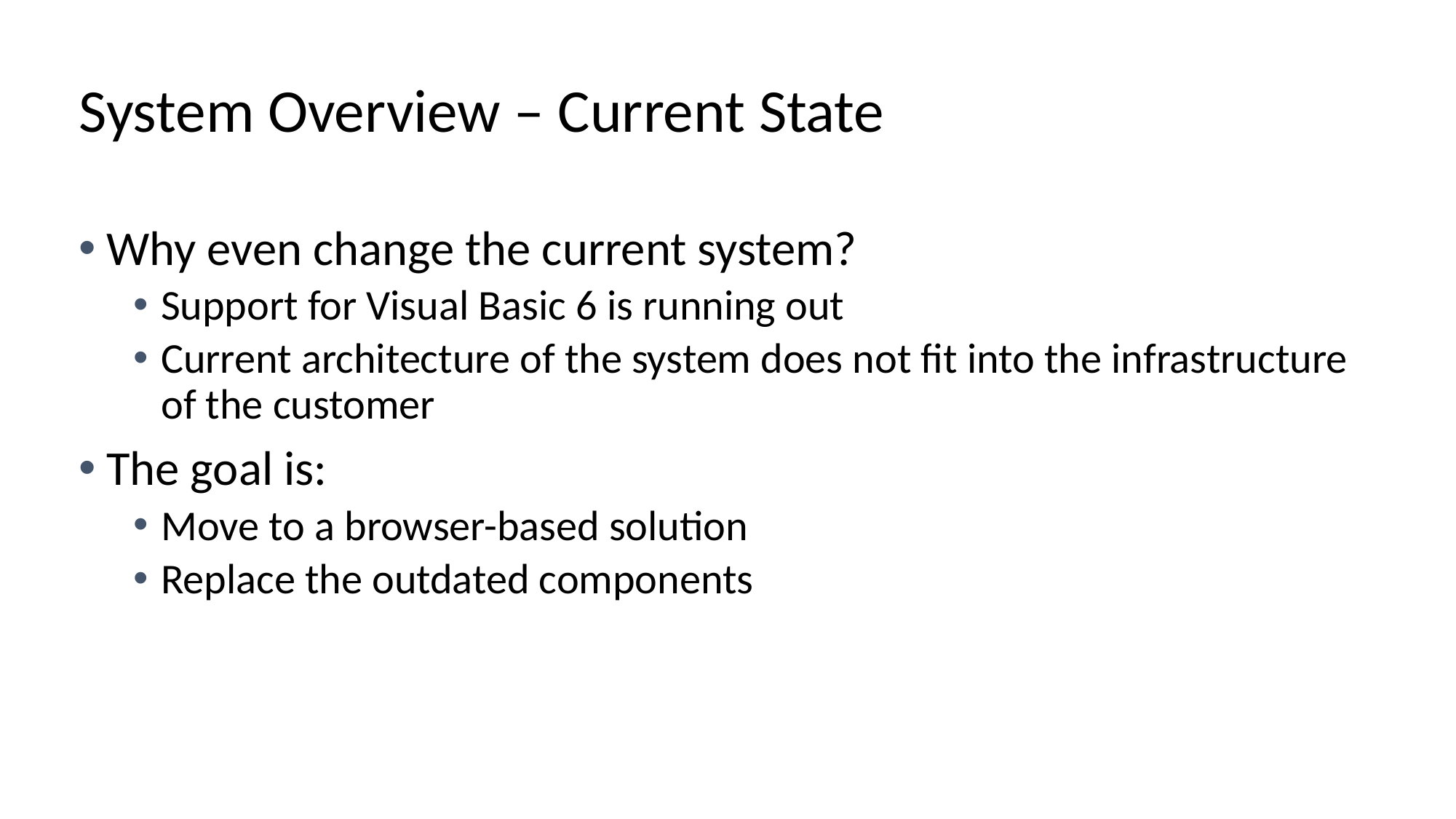

# System Overview – Current State
Why even change the current system?
Support for Visual Basic 6 is running out
Current architecture of the system does not fit into the infrastructure of the customer
The goal is:
Move to a browser-based solution
Replace the outdated components